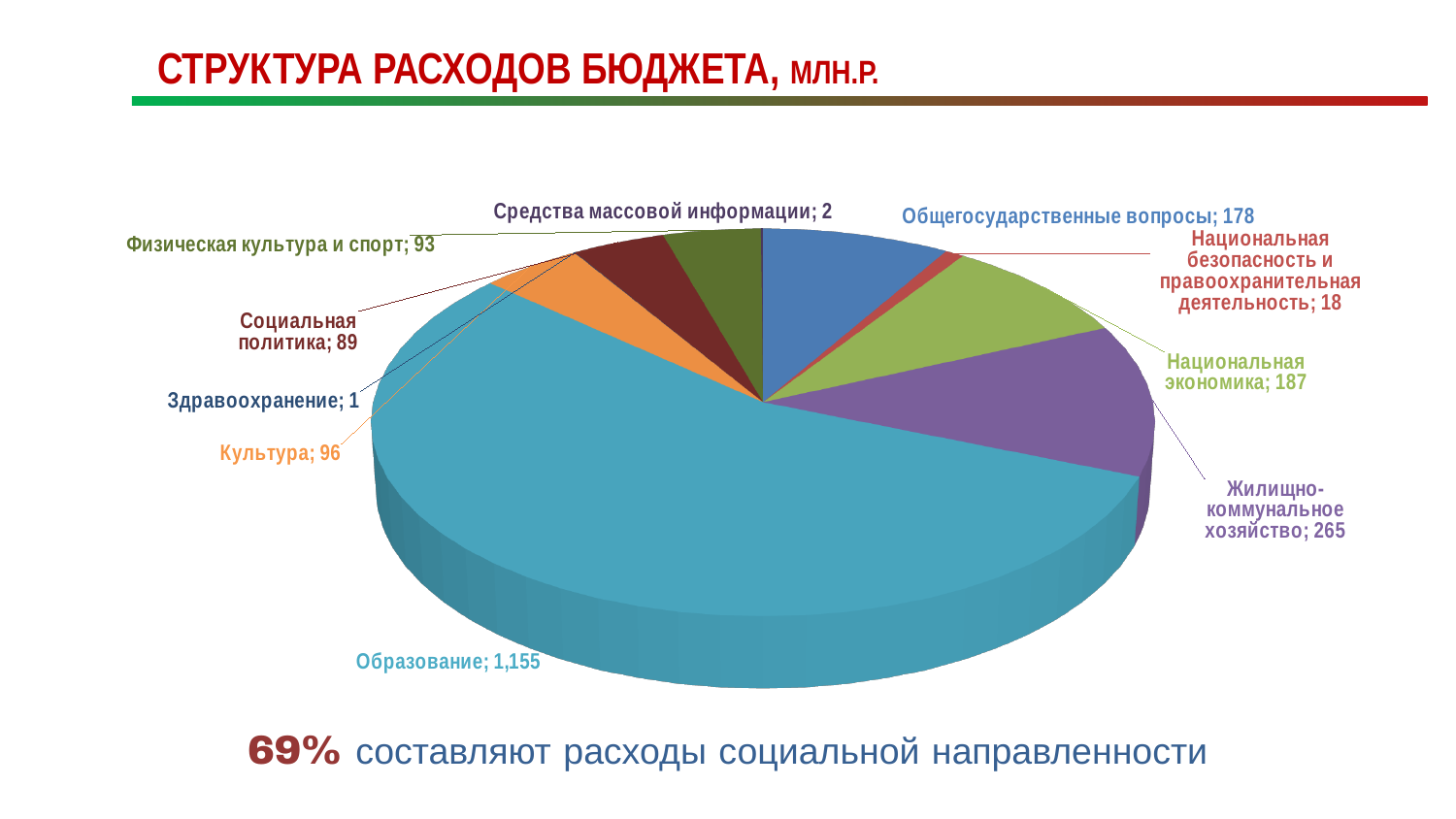

# СТРУКТУРА РАСХОДОВ БЮДЖЕТА, МЛН.Р.

[unsupported chart]

69% составляют расходы социальной направленности